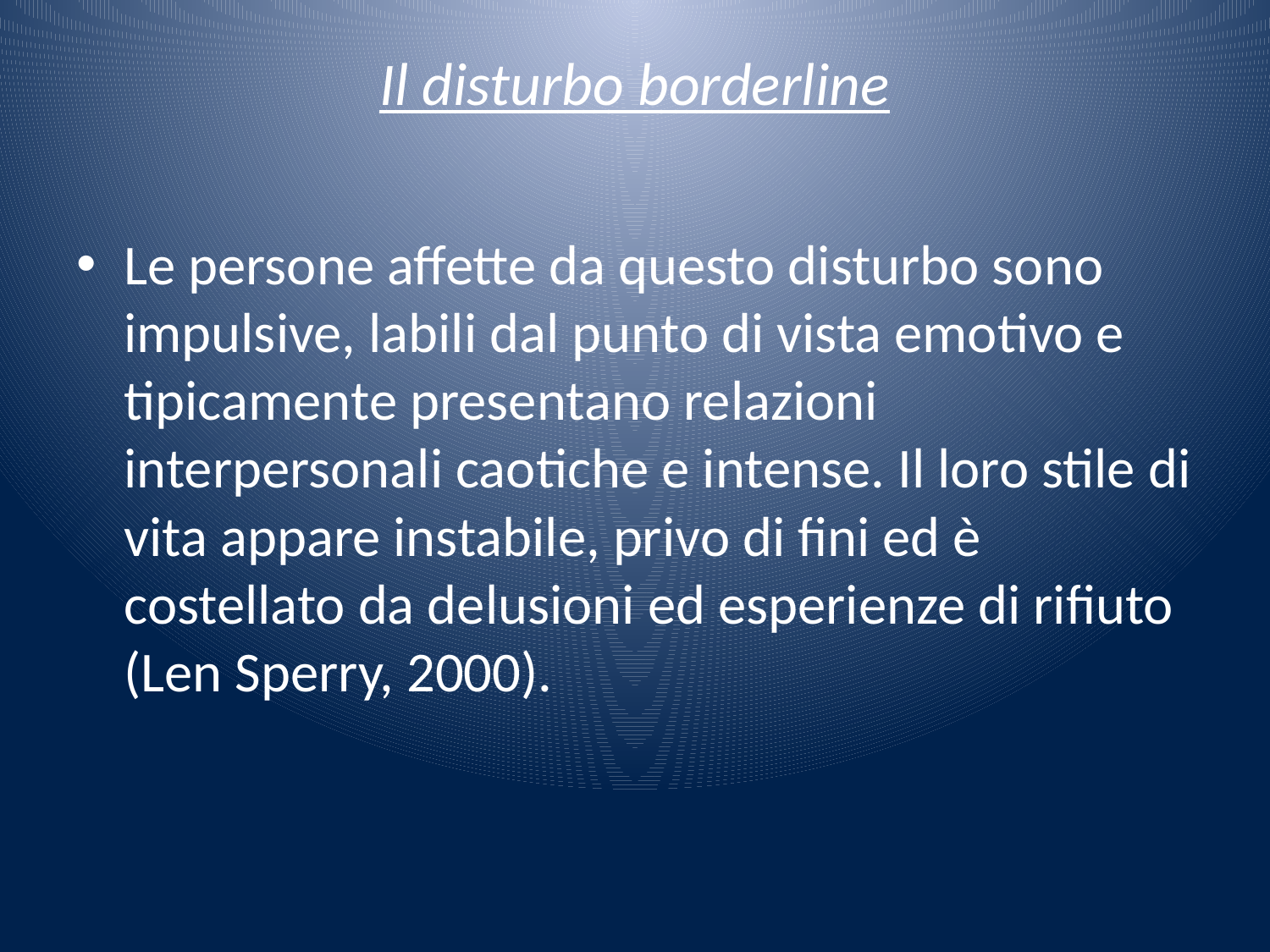

# Il disturbo borderline
Le persone affette da questo disturbo sono impulsive, labili dal punto di vista emotivo e tipicamente presentano relazioni interpersonali caotiche e intense. Il loro stile di vita appare instabile, privo di fini ed è costellato da delusioni ed esperienze di rifiuto (Len Sperry, 2000).